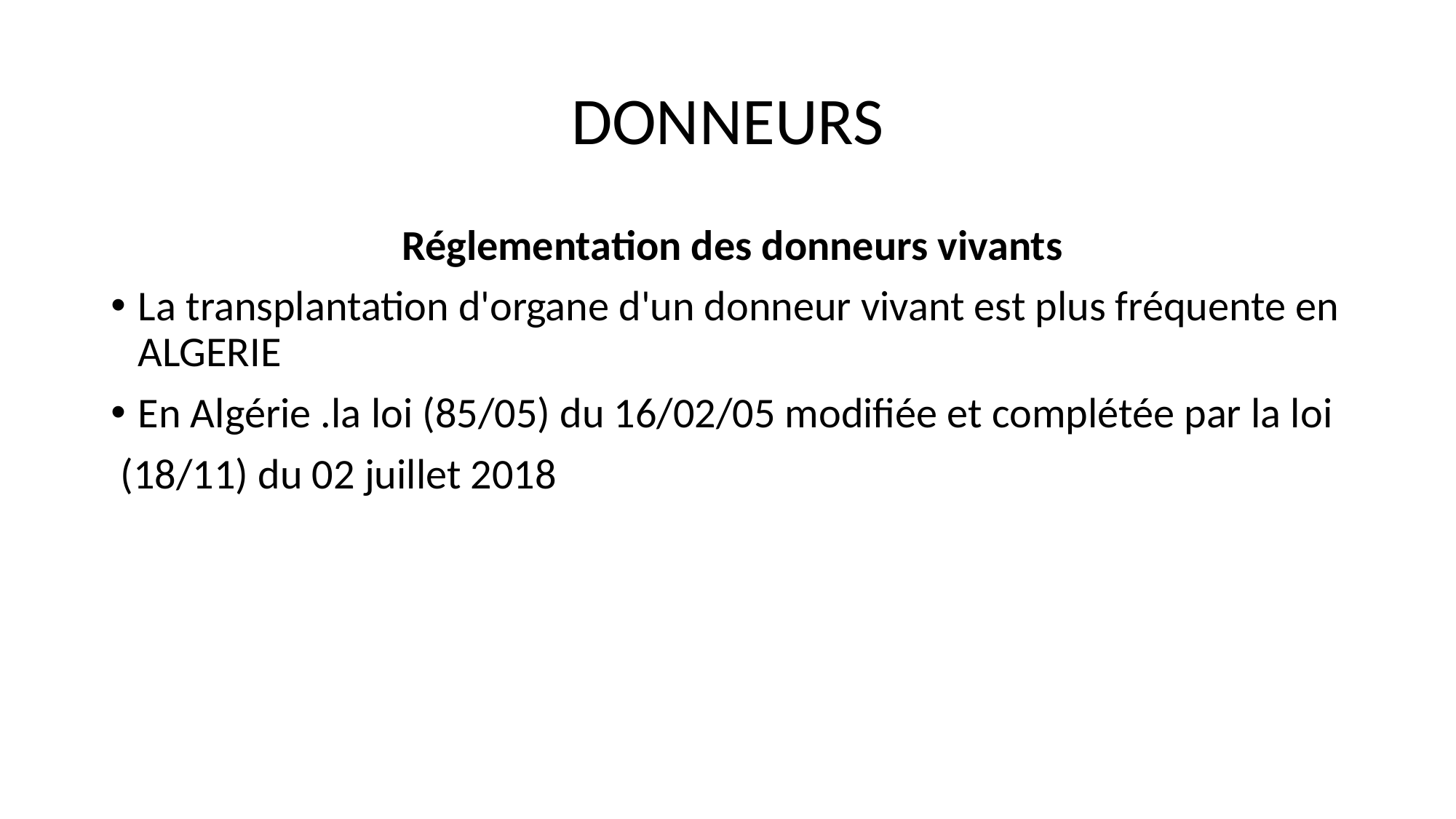

# DONNEURS
 Réglementation des donneurs vivants
La transplantation d'organe d'un donneur vivant est plus fréquente en ALGERIE
En Algérie .la loi (85/05) du 16/02/05 modifiée et complétée par la loi
 (18/11) du 02 juillet 2018